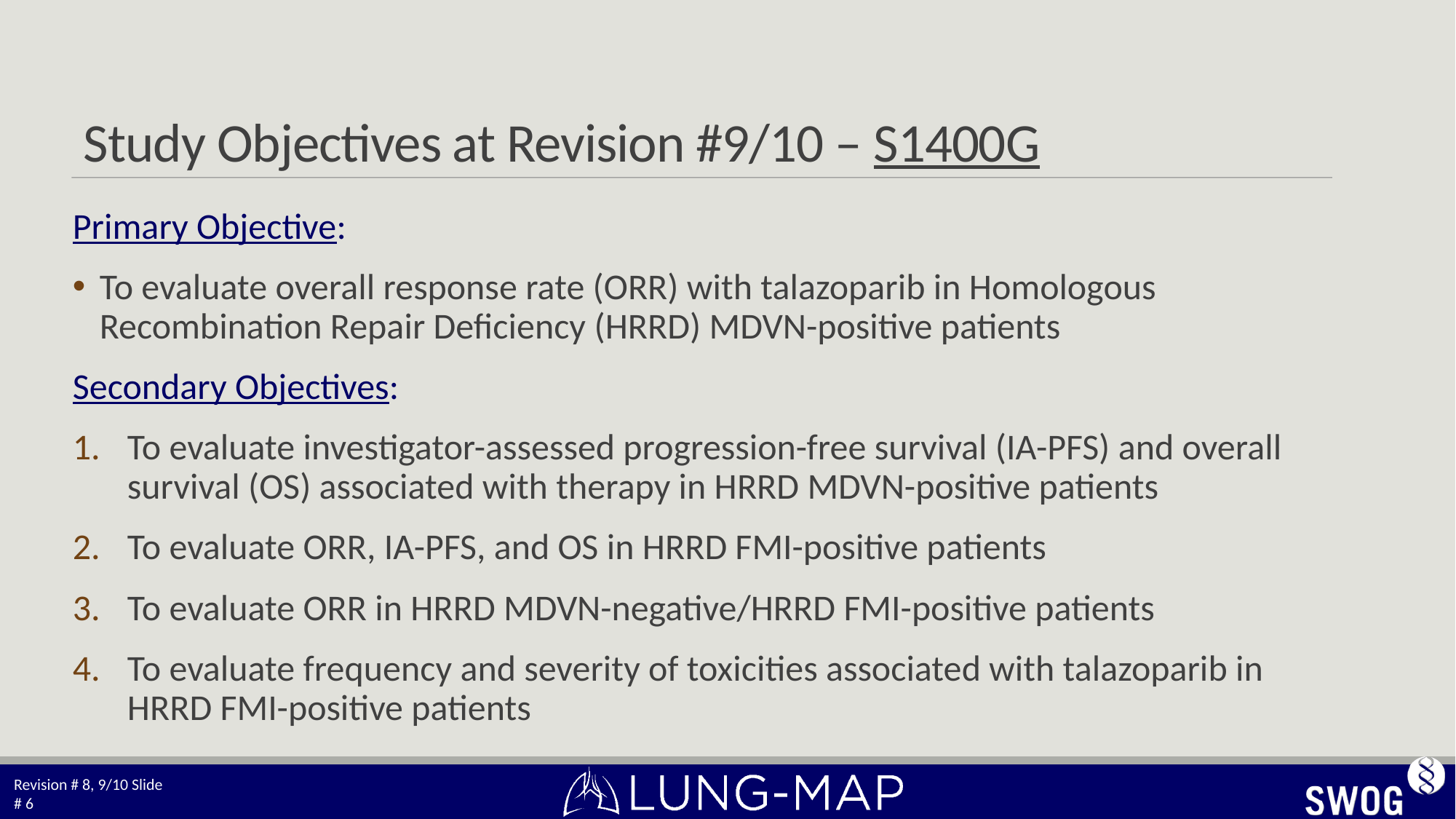

# Study Objectives at Revision #9/10 – S1400G
Primary Objective:
To evaluate overall response rate (ORR) with talazoparib in Homologous Recombination Repair Deficiency (HRRD) MDVN-positive patients
Secondary Objectives:
To evaluate investigator-assessed progression-free survival (IA-PFS) and overall survival (OS) associated with therapy in HRRD MDVN-positive patients
To evaluate ORR, IA-PFS, and OS in HRRD FMI-positive patients
To evaluate ORR in HRRD MDVN-negative/HRRD FMI-positive patients
To evaluate frequency and severity of toxicities associated with talazoparib in HRRD FMI-positive patients

Revision # 8, 9/10 Slide # 6